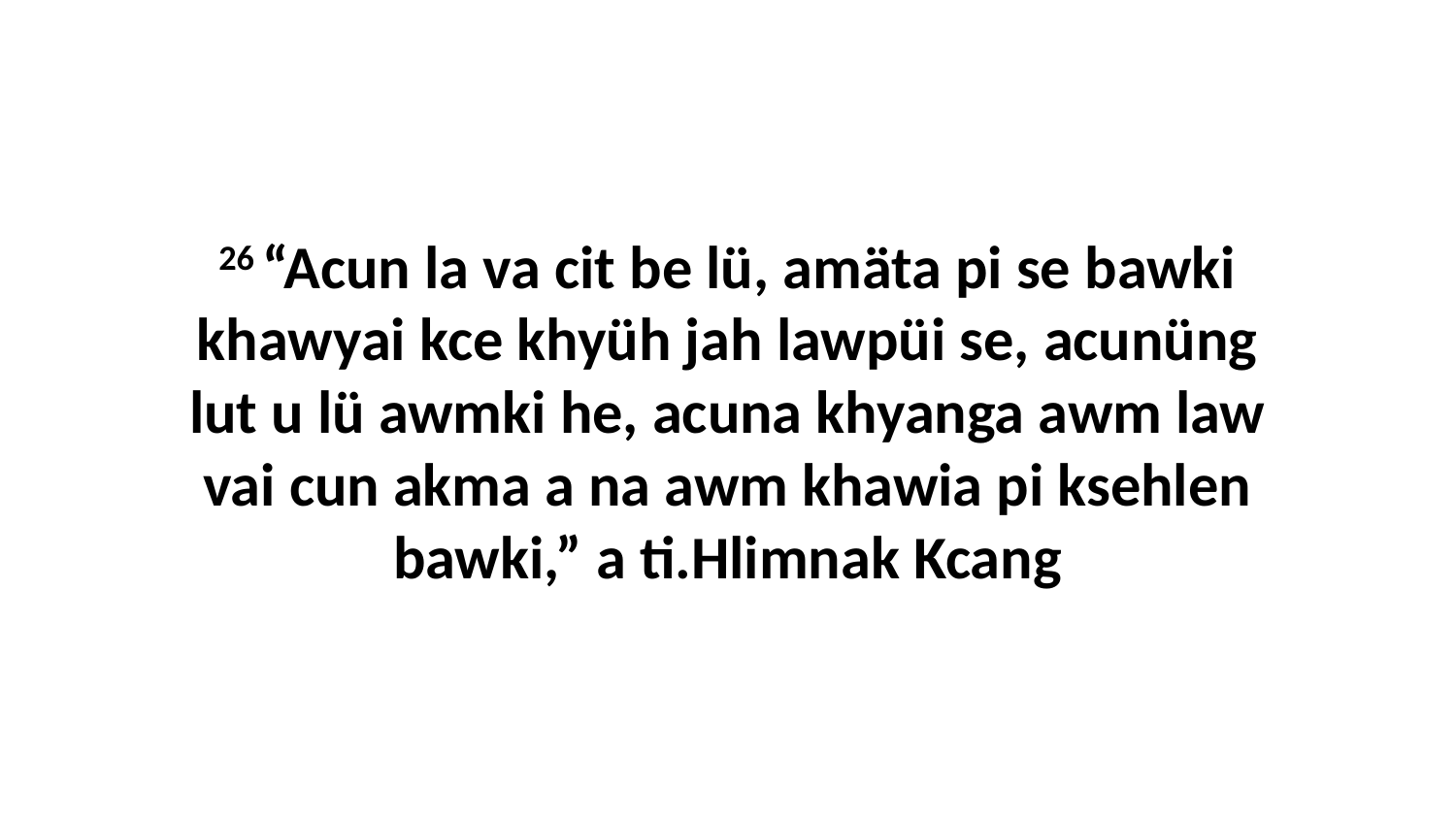

26 “Acun la va cit be lü, amäta pi se bawki khawyai kce khyüh jah lawpüi se, acunüng lut u lü awmki he, acuna khyanga awm law vai cun akma a na awm khawia pi ksehlen bawki,” a ti.Hlimnak Kcang